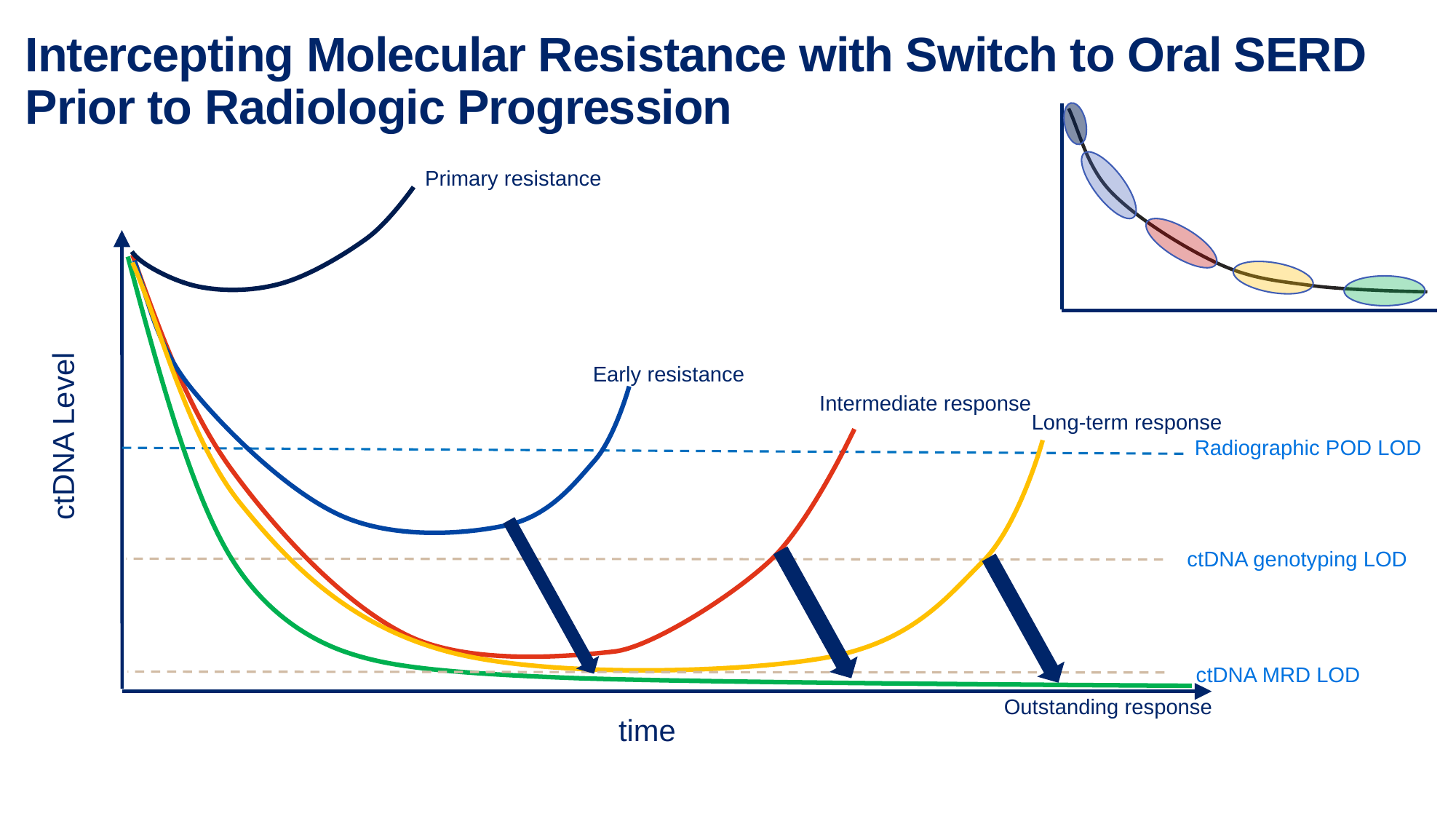

# Intercepting Molecular Resistance with Switch to Oral SERD Prior to Radiologic Progression

Primary resistance

Early resistance
Intermediate response
Long-term response
ctDNA Level
Radiographic POD LOD

ctDNA genotyping LOD

ctDNA MRD LOD
Outstanding response
time